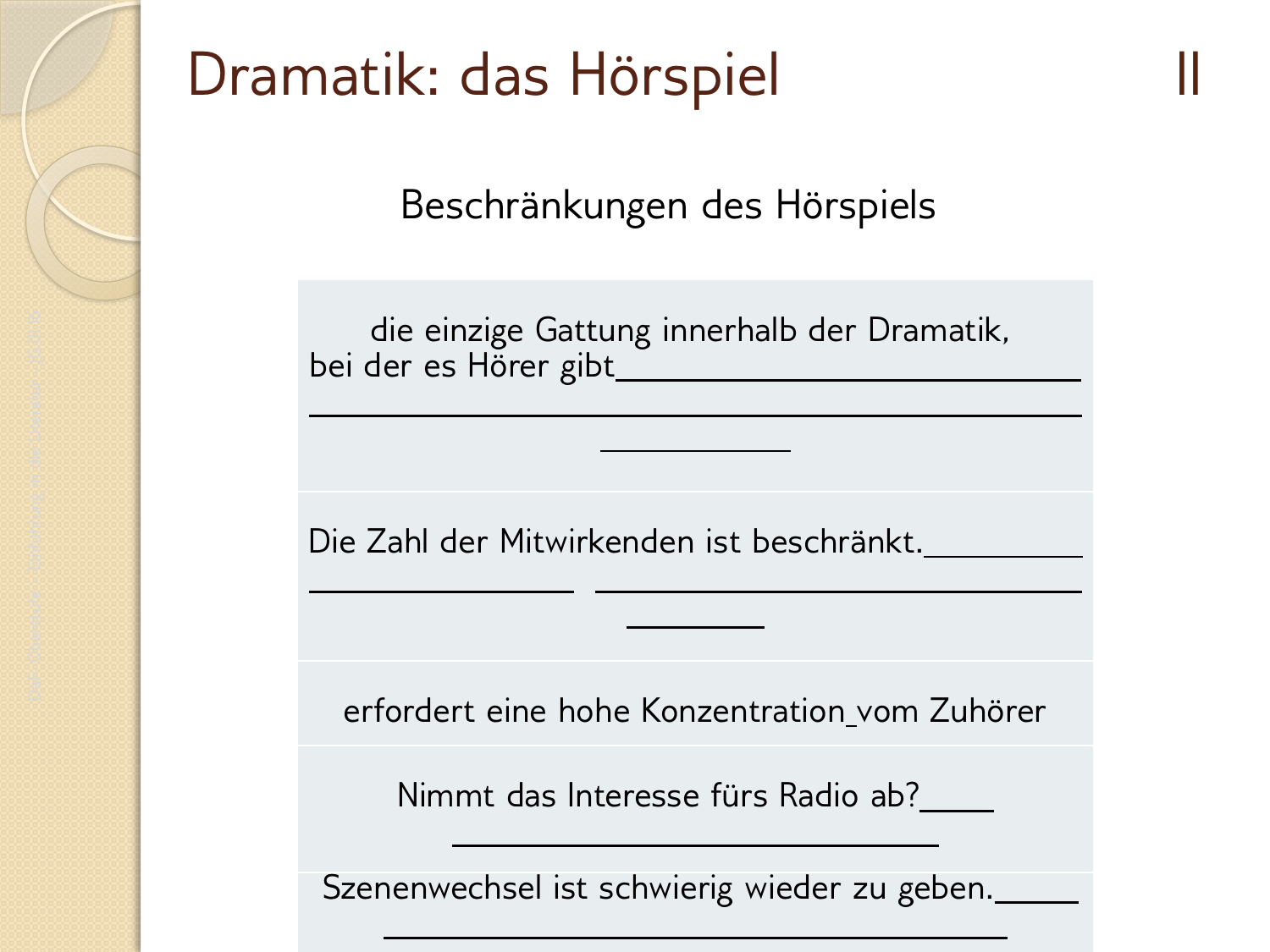

# Dramatik: das Hörspiel                     II
Beschränkungen des Hörspiels
| die einzige Gattung innerhalb der Dramatik, bei der es Hörer gibt |
| --- |
| Die Zahl der Mitwirkenden ist beschränkt. |
| erfordert eine hohe Konzentration vom Zuhörer |
| Nimmt das Interesse fürs Radio ab? |
| Szenenwechsel ist schwierig wieder zu geben. |

DaF- Oberstufe – Einführung in die Literatur - JG.01.16